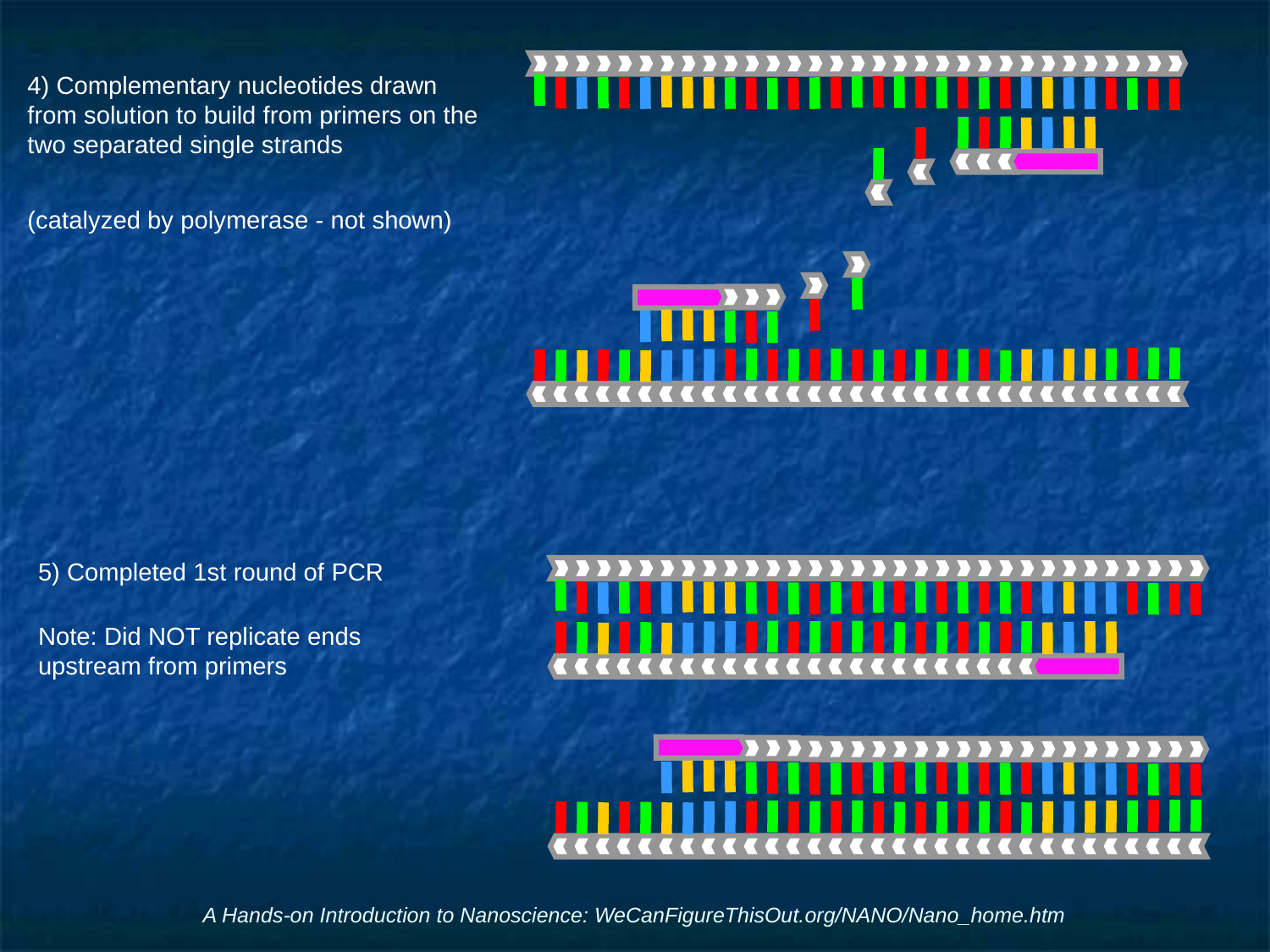

4) Complementary nucleotides drawn from solution to build from primers on the two separated single strands

(catalyzed by polymerase - not shown)

5) Completed 1st round of PCR

Note: Did NOT replicate ends upstream from primers

A Hands-on Introduction to Nanoscience: WeCanFigureThisOut.org/NANO/Nano_home.htm